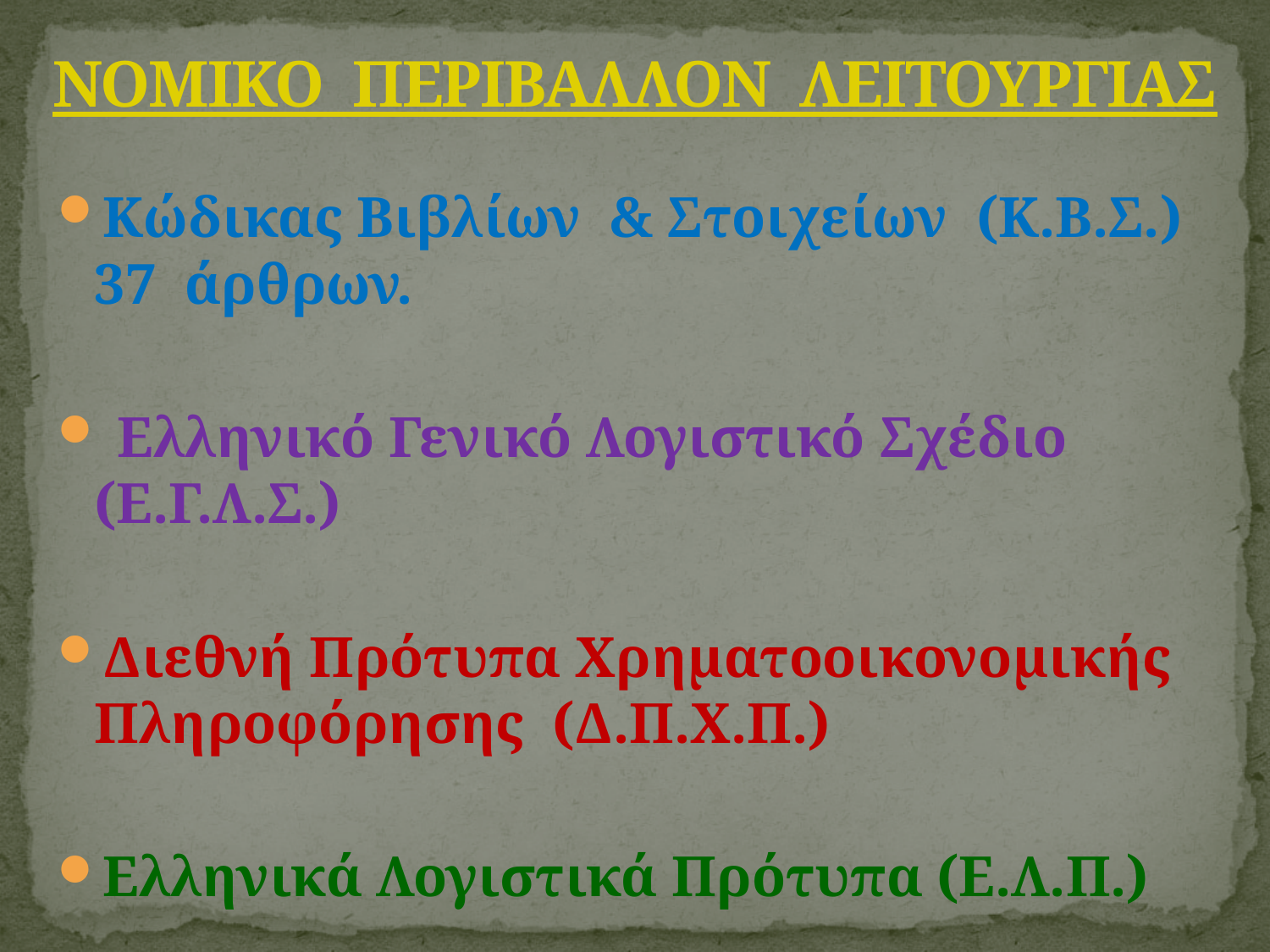

# ΝΟΜΙΚΟ  ΠΕΡΙΒΑΛΛΟΝ  ΛΕΙΤΟΥΡΓΙΑΣ
Κώδικας Βιβλίων  & Στοιχείων  (Κ.Β.Σ.) 37  άρθρων.

 Ελληνικό Γενικό Λογιστικό Σχέδιο (Ε.Γ.Λ.Σ.)

Διεθνή Πρότυπα Χρηματοοικονομικής Πληροφόρησης  (Δ.Π.Χ.Π.)

Ελληνικά Λογιστικά Πρότυπα (Ε.Λ.Π.)